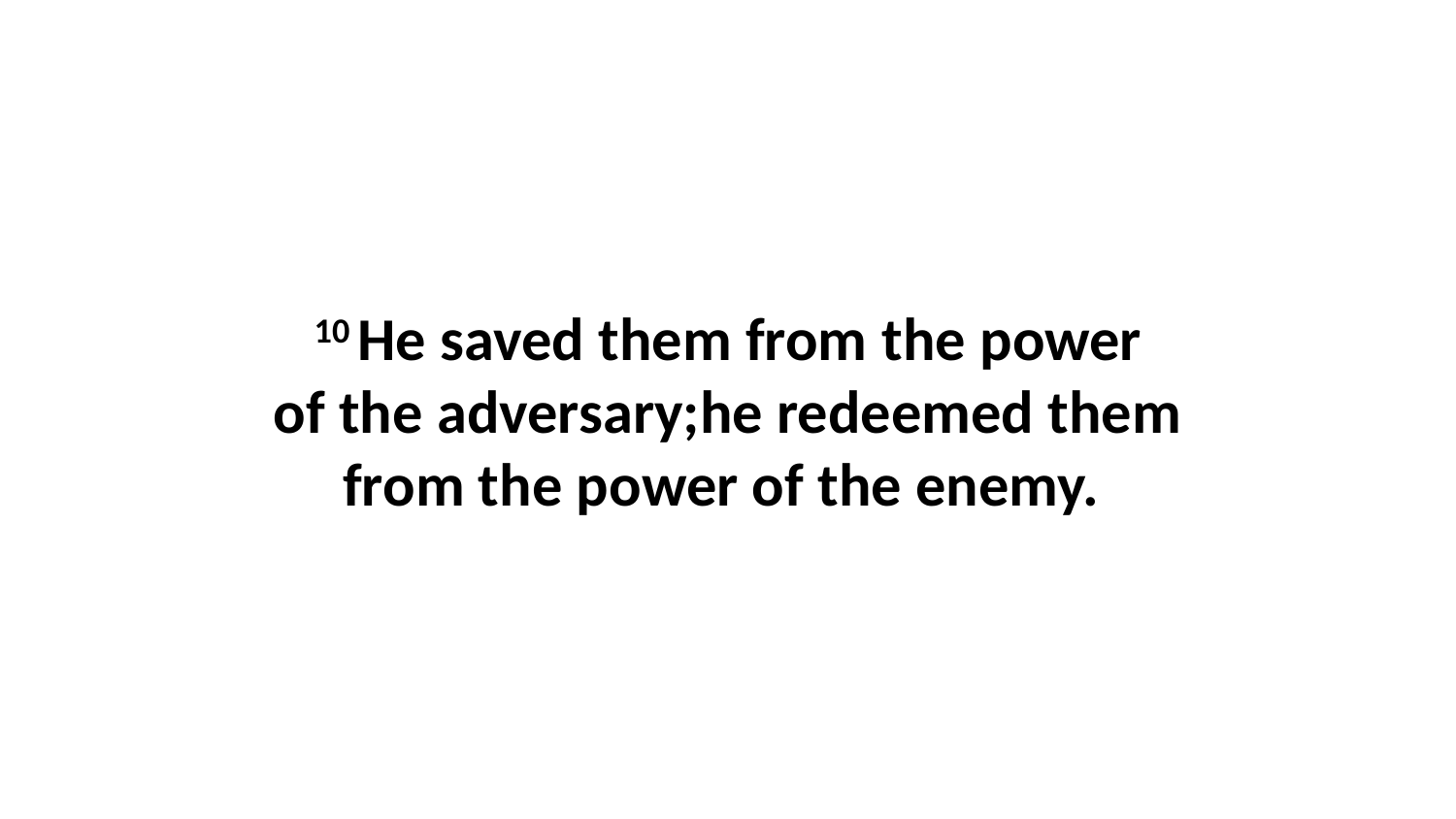

10 He saved them from the power of the adversary;he redeemed them from the power of the enemy.